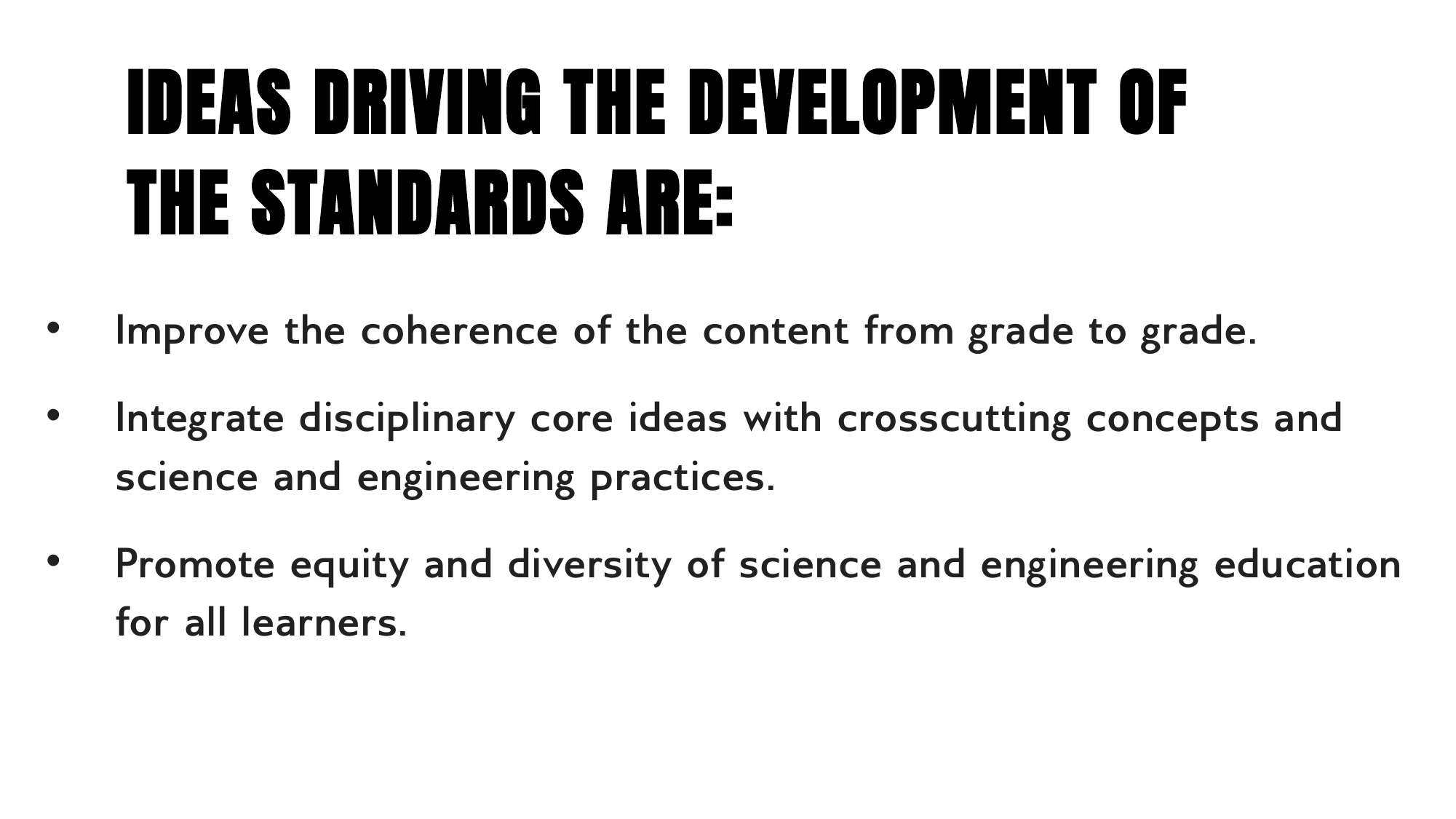

# Ideas Driving the Development of the Standards are:
Improve the coherence of the content from grade to grade.
Integrate disciplinary core ideas with crosscutting concepts and science and engineering practices.
Promote equity and diversity of science and engineering education for all learners.